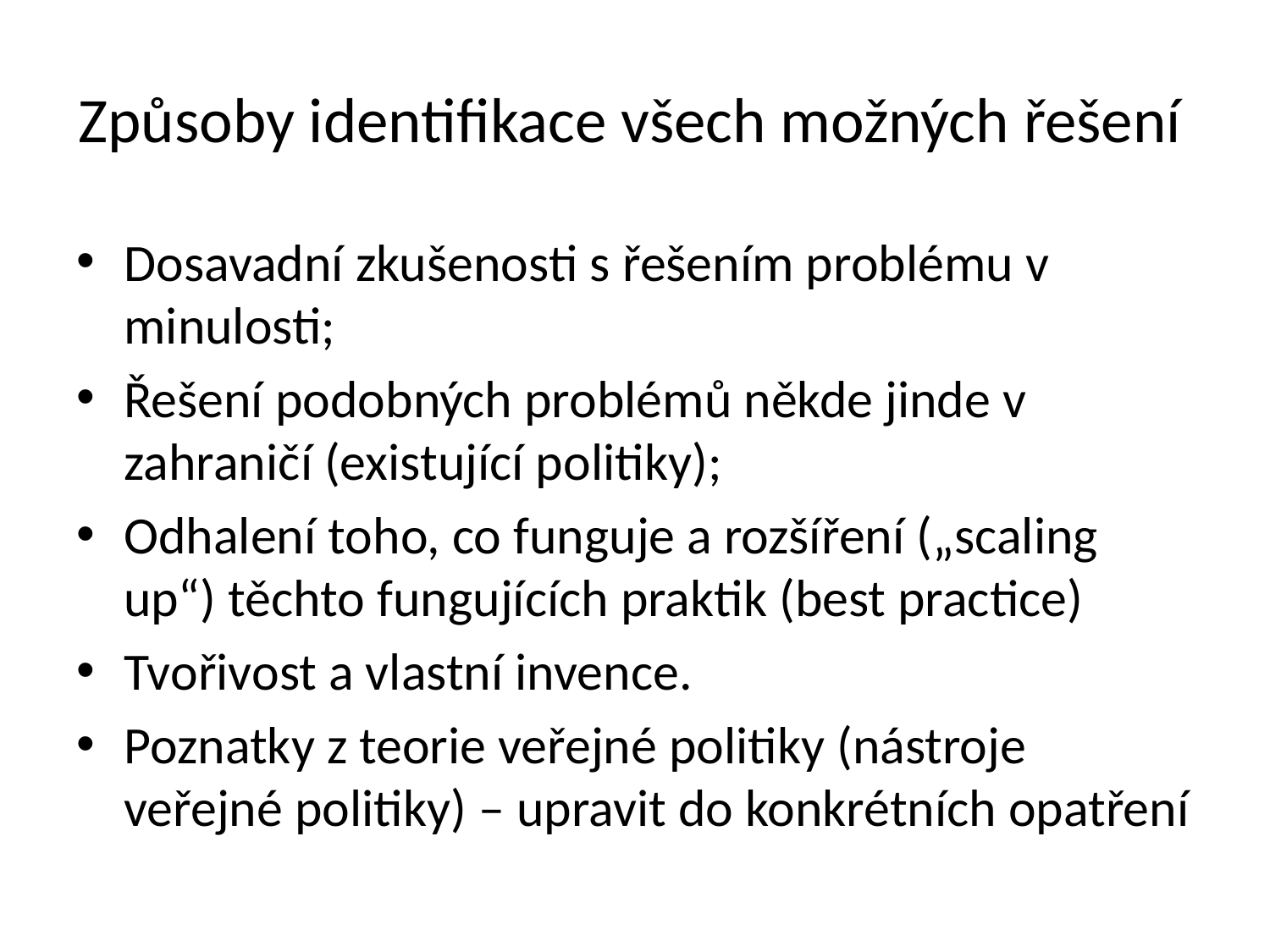

# Způsoby identifikace všech možných řešení
Dosavadní zkušenosti s řešením problému v minulosti;
Řešení podobných problémů někde jinde v zahraničí (existující politiky);
Odhalení toho, co funguje a rozšíření („scaling up“) těchto fungujících praktik (best practice)
Tvořivost a vlastní invence.
Poznatky z teorie veřejné politiky (nástroje veřejné politiky) – upravit do konkrétních opatření